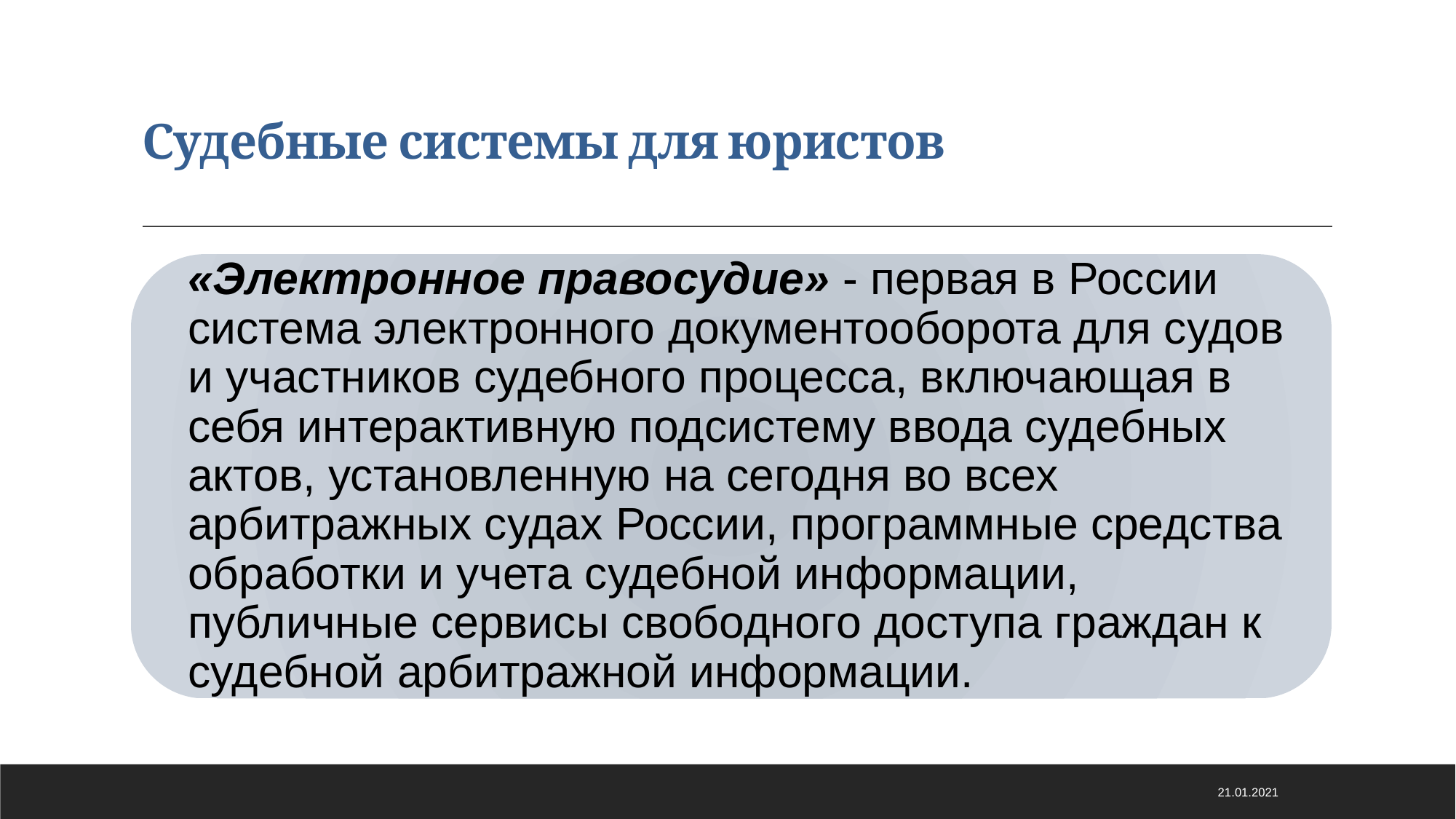

# Судебные системы для юристов
«Электронное правосудие» - первая в России система электронного документооборота для судов и участников судебного процесса, включающая в себя интерактивную подсистему ввода судебных актов, установленную на сегодня во всех арбитражных судах России, программные средства  обработки и учета судебной информации, публичные сервисы свободного доступа граждан к судебной арбитражной информации.
21.01.2021